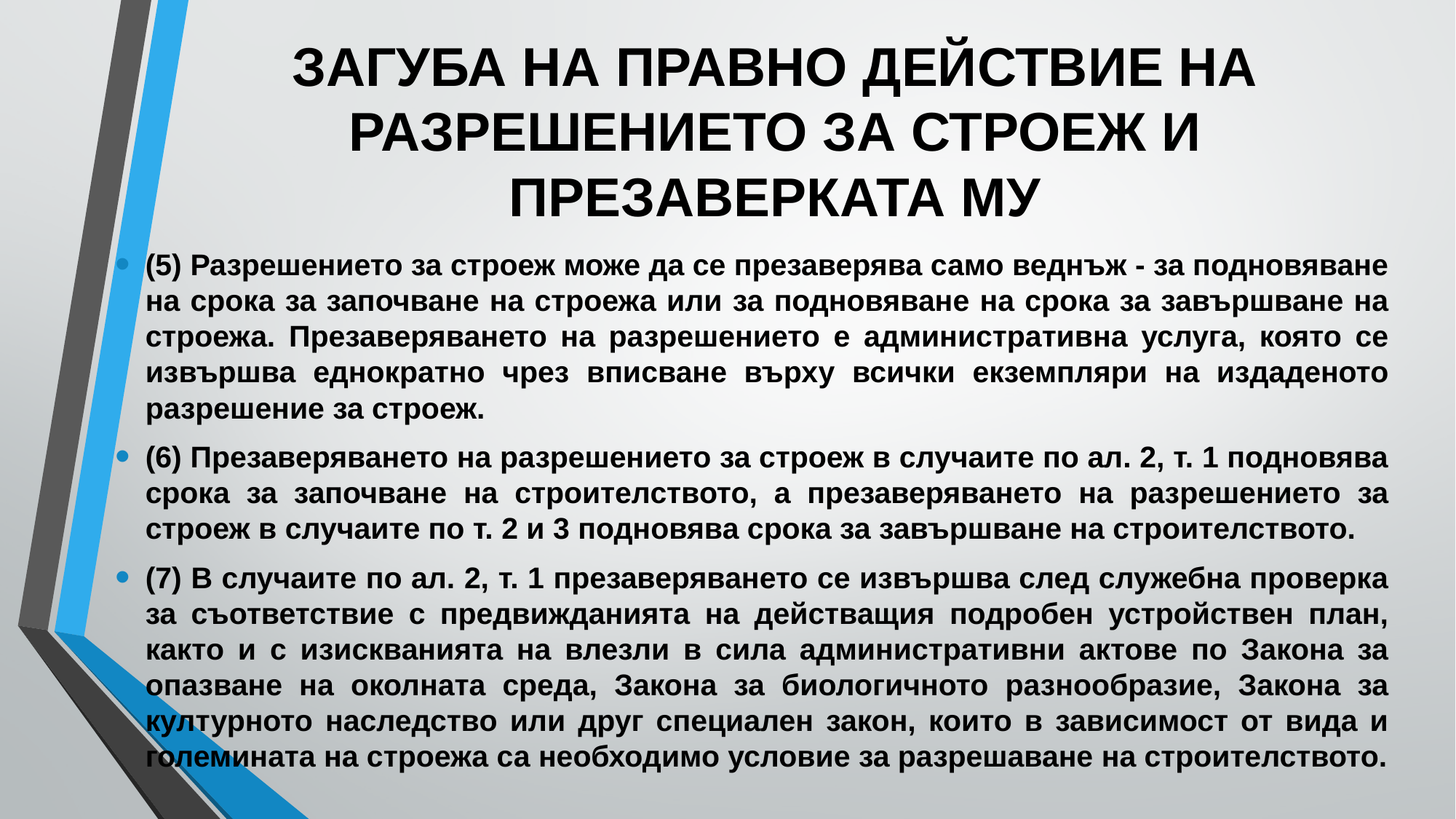

# ЗАГУБА НА ПРАВНО ДЕЙСТВИЕ НА РАЗРЕШЕНИЕТО ЗА СТРОЕЖ И ПРЕЗАВЕРКАТА МУ
(5) Разрешението за строеж може да се презаверява само веднъж - за подновяване на срока за започване на строежа или за подновяване на срока за завършване на строежа. Презаверяването на разрешението е административна услуга, която се извършва еднократно чрез вписване върху всички екземпляри на издаденото разрешение за строеж.
(6) Презаверяването на разрешението за строеж в случаите по ал. 2, т. 1 подновява срока за започване на строителството, а презаверяването на разрешението за строеж в случаите по т. 2 и 3 подновява срока за завършване на строителството.
(7) В случаите по ал. 2, т. 1 презаверяването се извършва след служебна проверка за съответствие с предвижданията на действащия подробен устройствен план, както и с изискванията на влезли в сила административни актове по Закона за опазване на околната среда, Закона за биологичното разнообразие, Закона за културното наследство или друг специален закон, които в зависимост от вида и големината на строежа са необходимо условие за разрешаване на строителството.